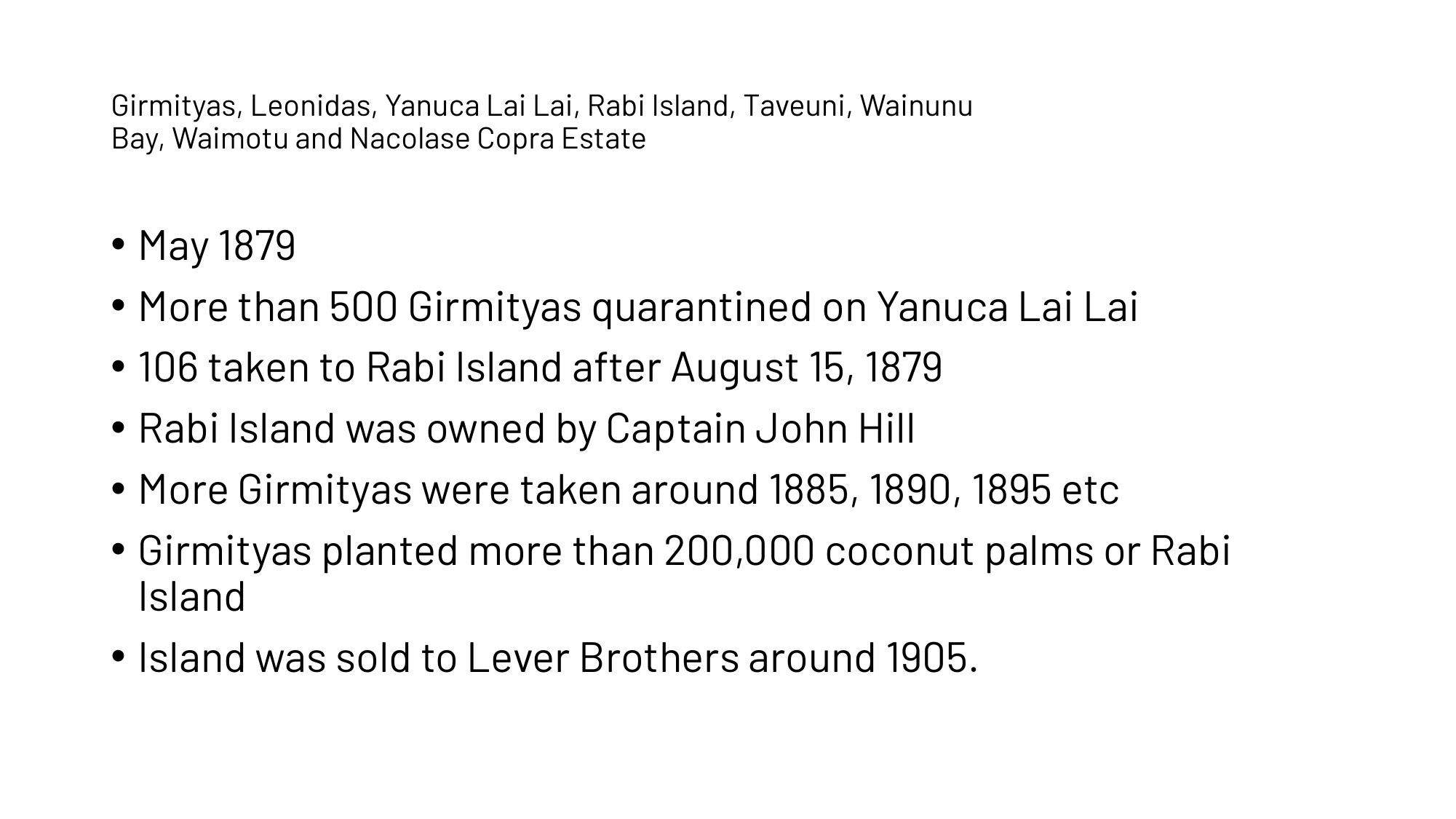

# Girmityas, Leonidas, Yanuca Lai Lai, Rabi Island, Taveuni, Wainunu Bay, Waimotu and Nacolase Copra Estate
May 1879
More than 500 Girmityas quarantined on Yanuca Lai Lai
106 taken to Rabi Island after August 15, 1879
Rabi Island was owned by Captain John Hill
More Girmityas were taken around 1885, 1890, 1895 etc
Girmityas planted more than 200,000 coconut palms or Rabi Island
Island was sold to Lever Brothers around 1905.